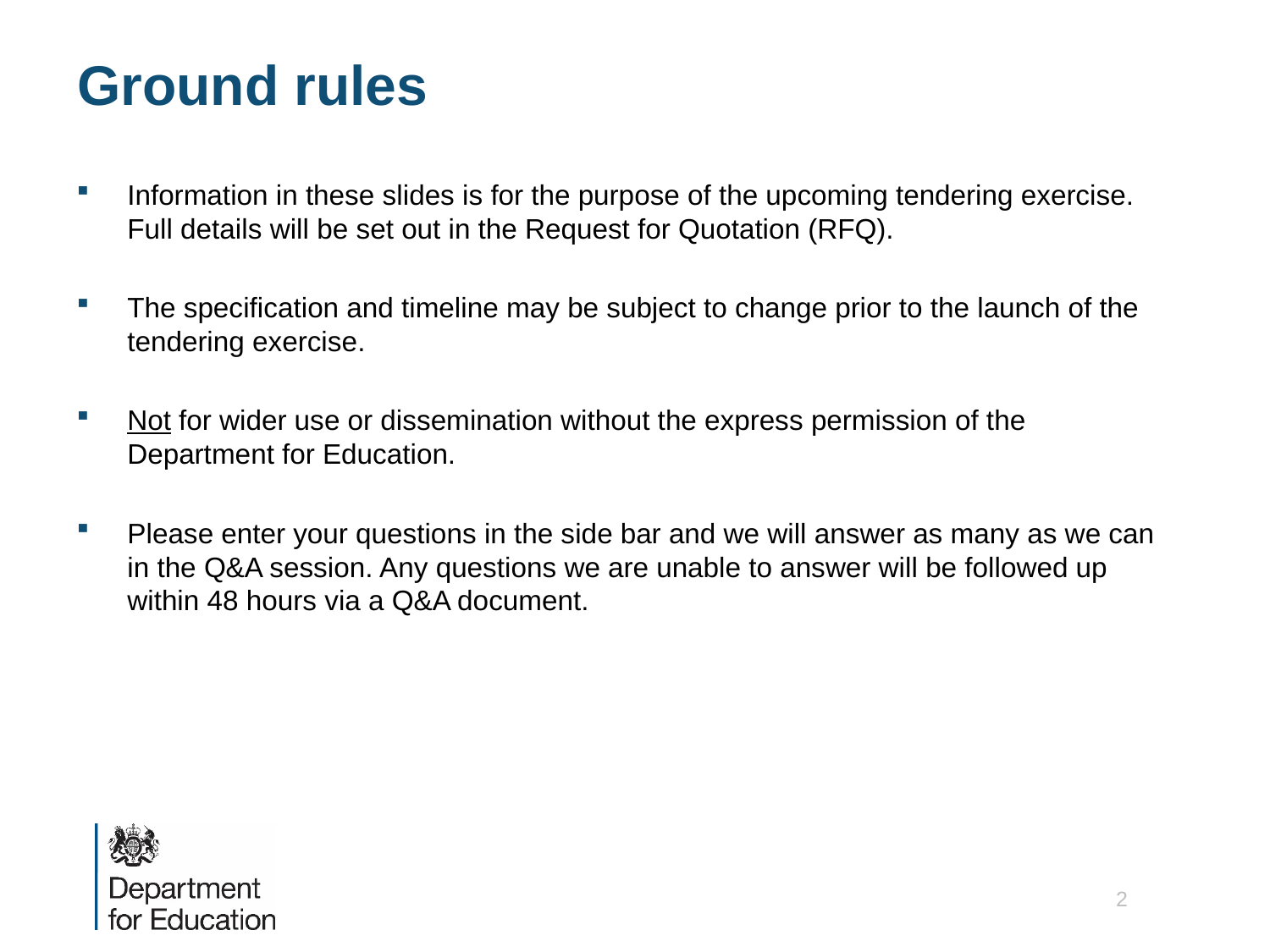

Ground rules

Information in these slides is for the purpose of the upcoming tendering exercise. Full details will be set out in the Request for Quotation (RFQ).

The specification and timeline may be subject to change prior to the launch of the tendering exercise.

Not for wider use or dissemination without the express permission of the Department for Education.

Please enter your questions in the side bar and we will answer as many as we can in the Q&A session. Any questions we are unable to answer will be followed up within 48 hours via a Q&A document.

2